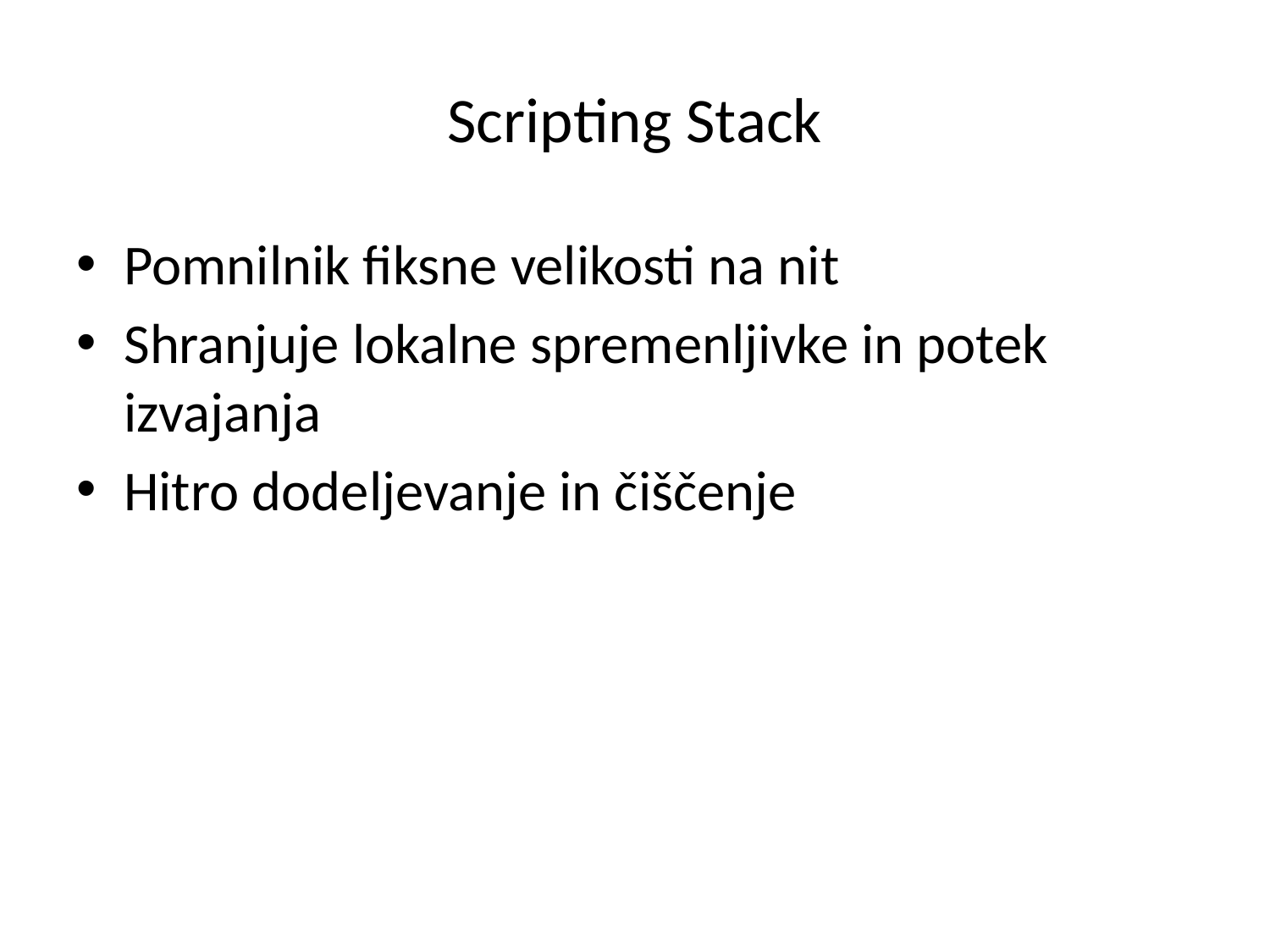

# Scripting Stack
Pomnilnik fiksne velikosti na nit
Shranjuje lokalne spremenljivke in potek izvajanja
Hitro dodeljevanje in čiščenje